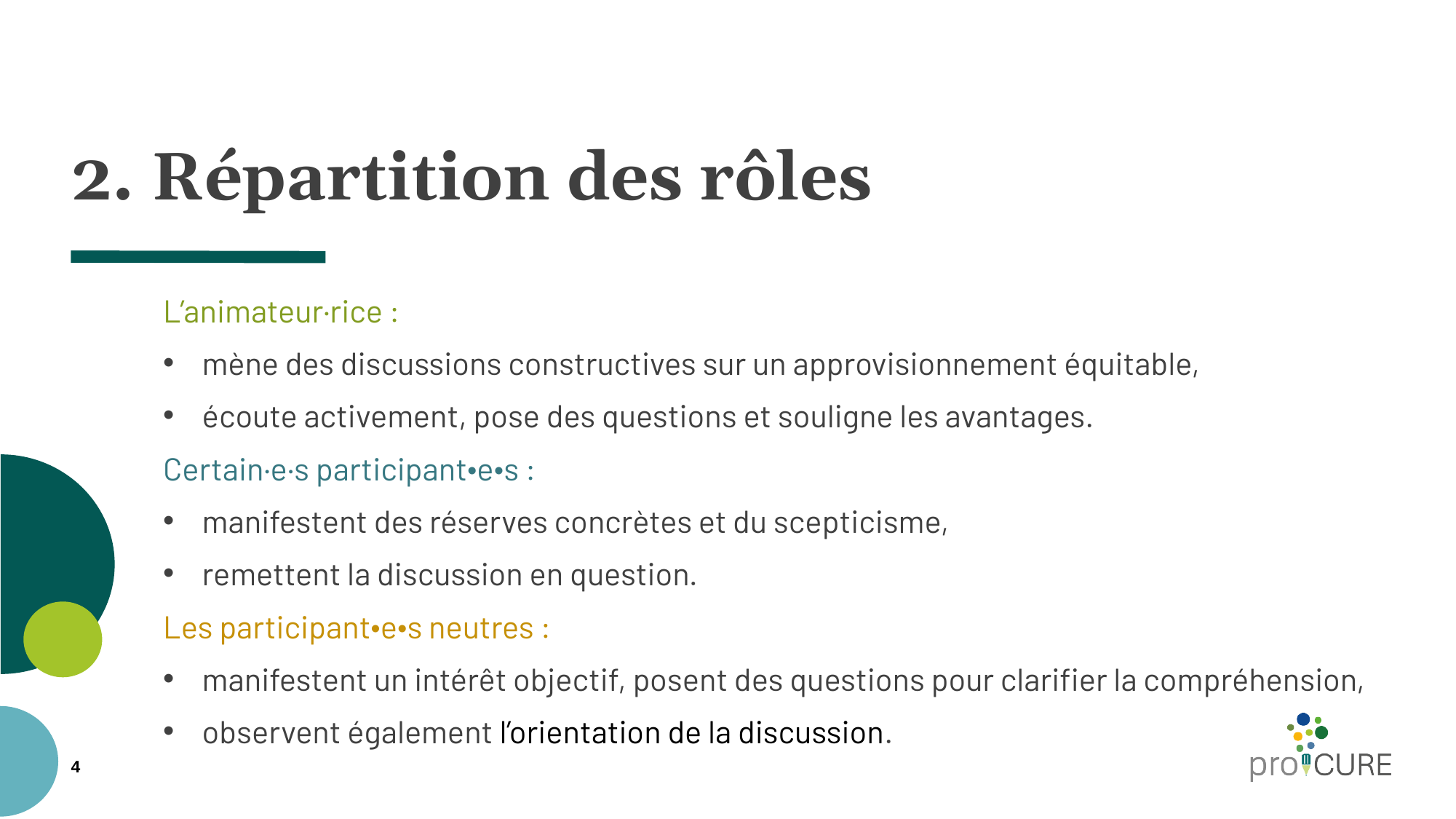

# 2. Répartition des rôles
L’animateur·rice :
mène des discussions constructives sur un approvisionnement équitable,
écoute activement, pose des questions et souligne les avantages.
Certain·e·s participant∙e∙s :
manifestent des réserves concrètes et du scepticisme,
remettent la discussion en question.
Les participant∙e∙s neutres :
manifestent un intérêt objectif, posent des questions pour clarifier la compréhension,
observent également l’orientation de la discussion.
4